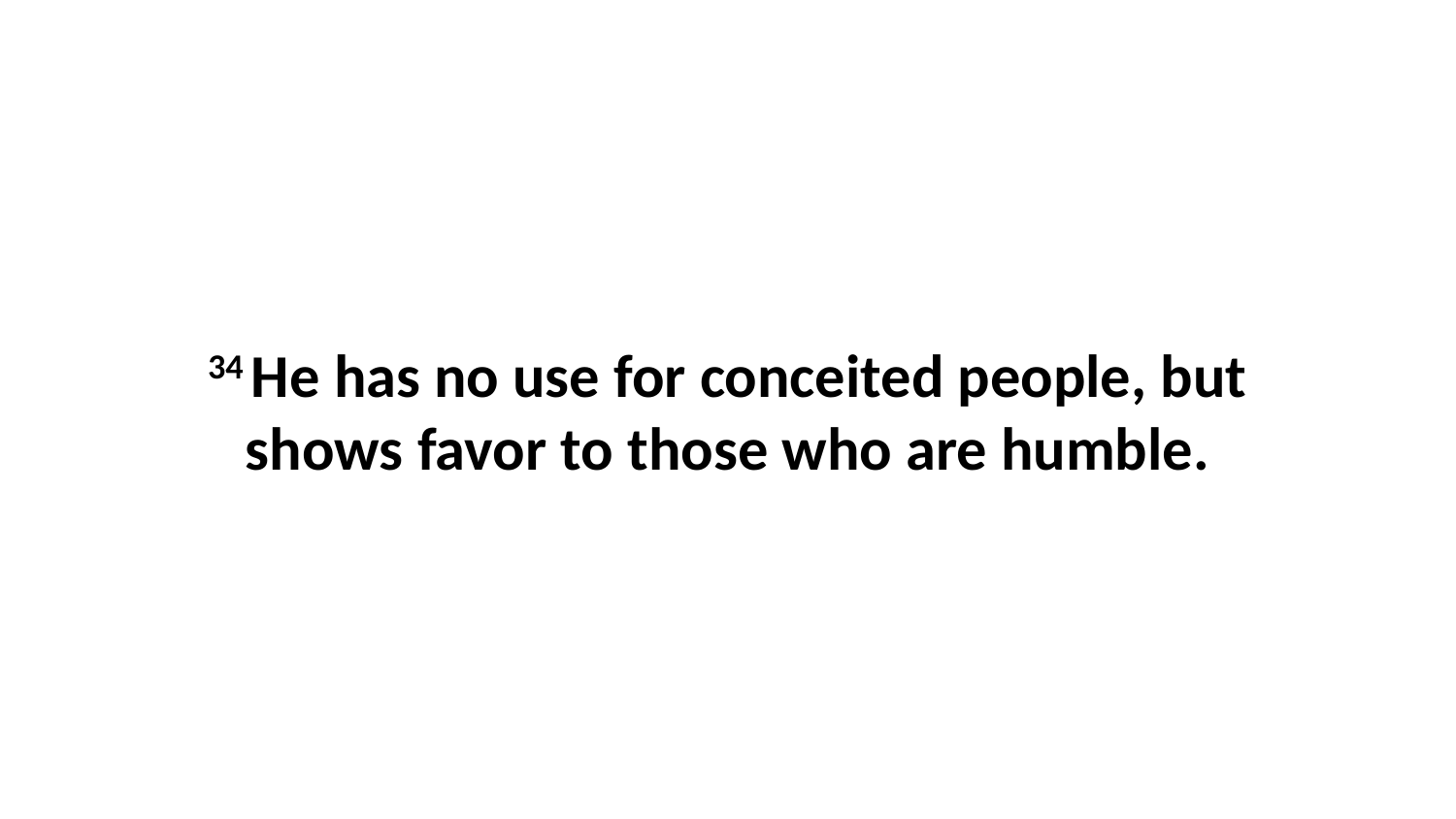

34 He has no use for conceited people, but shows favor to those who are humble.